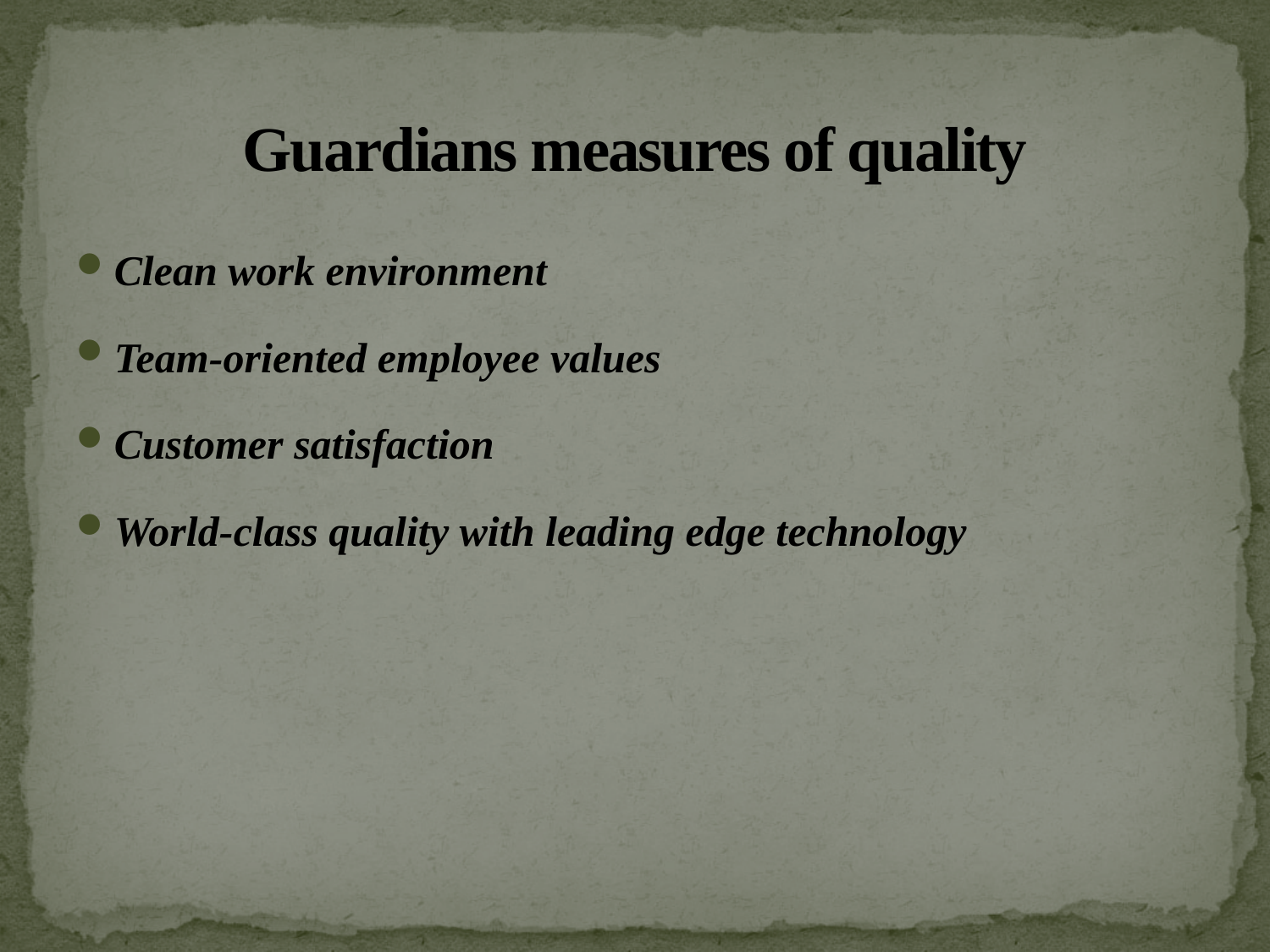

# Guardians measures of quality
Clean work environment
Team-oriented employee values
Customer satisfaction
World-class quality with leading edge technology